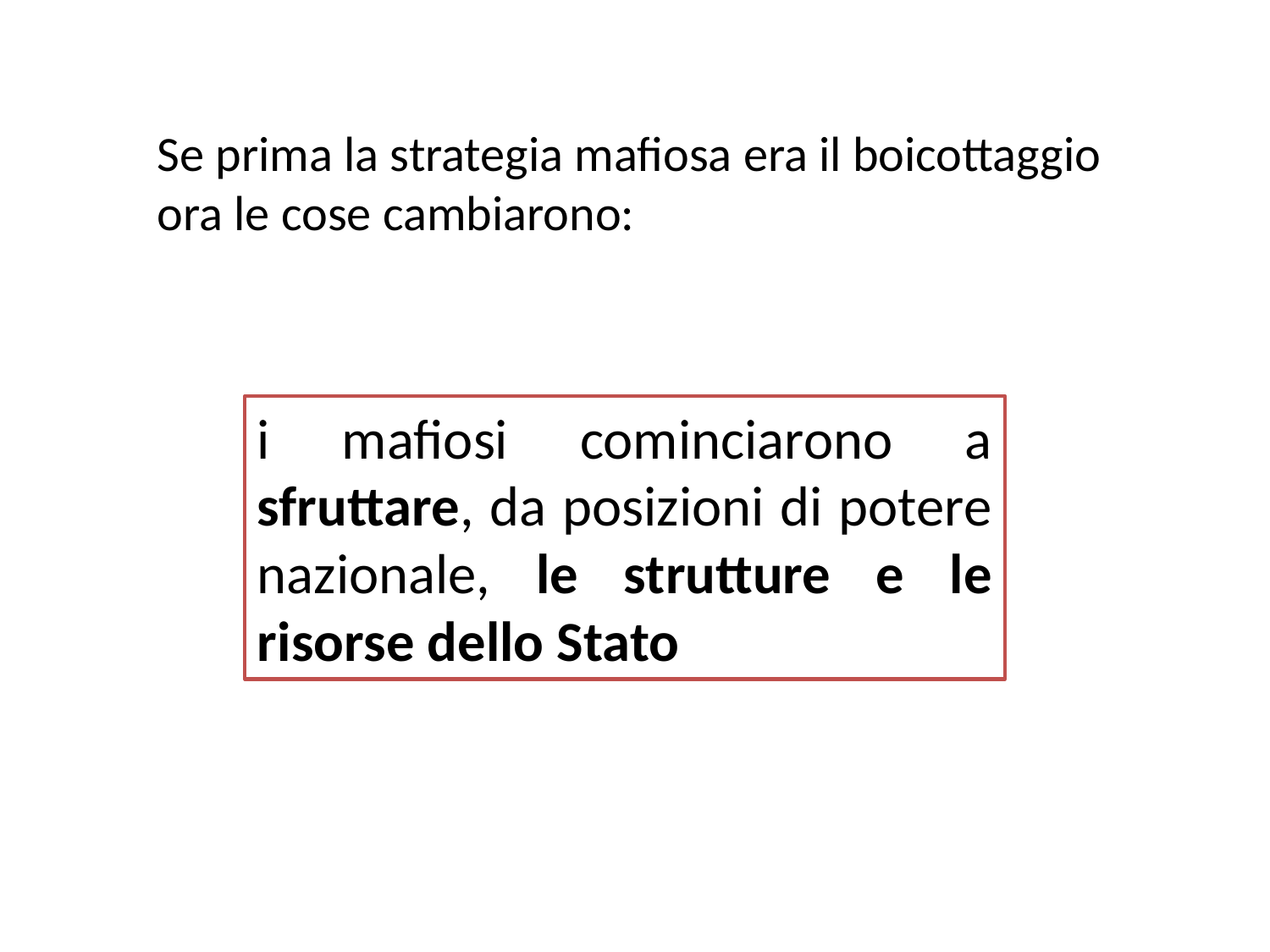

Se prima la strategia mafiosa era il boicottaggio ora le cose cambiarono:
i mafiosi cominciarono a sfruttare, da posizioni di potere nazionale, le strutture e le risorse dello Stato